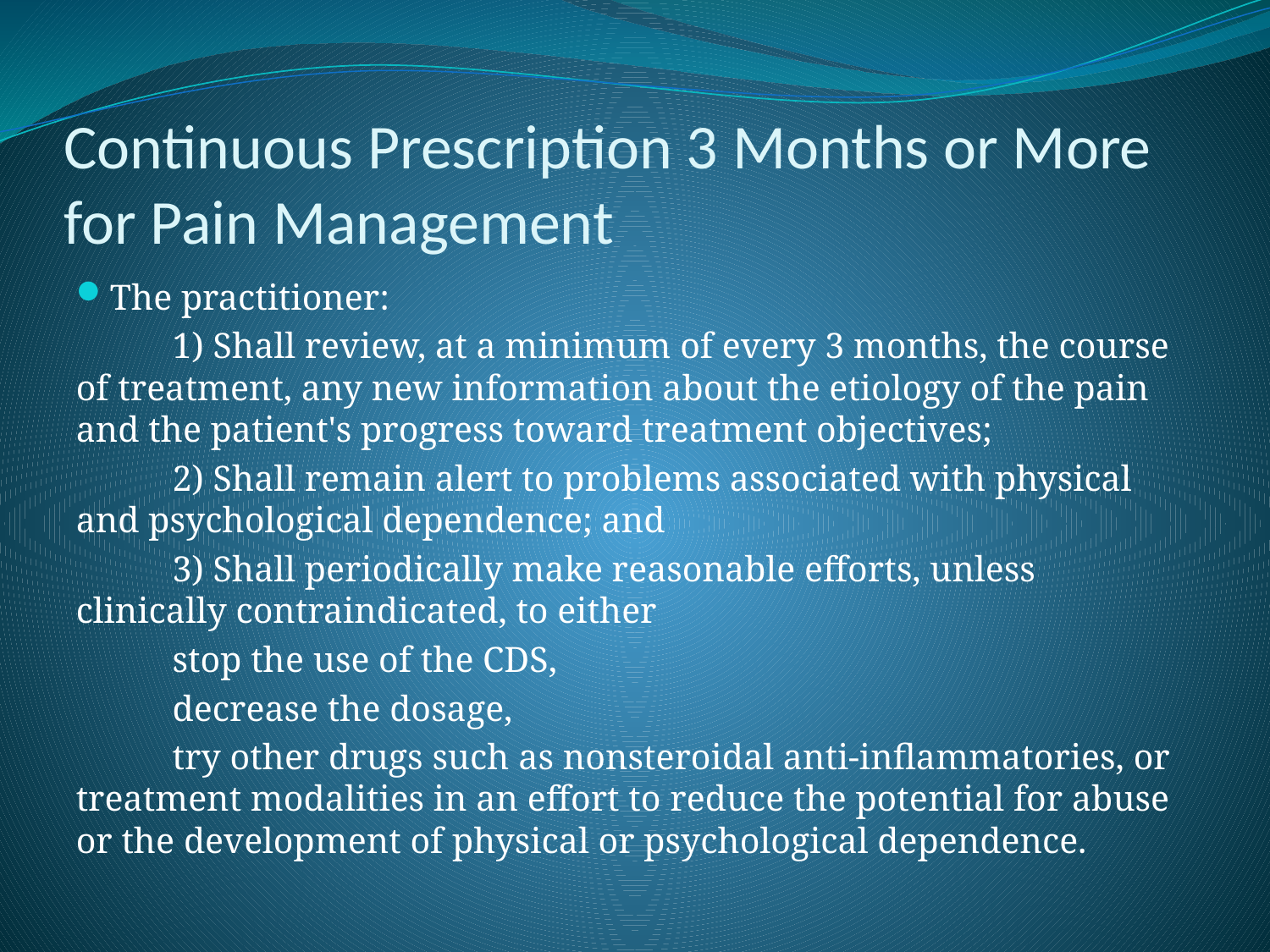

# Continuous Prescription 3 Months or More for Pain Management
The practitioner:
	1) Shall review, at a minimum of every 3 months, the course of treatment, any new information about the etiology of the pain and the patient's progress toward treatment objectives;
	2) Shall remain alert to problems associated with physical and psychological dependence; and
	3) Shall periodically make reasonable efforts, unless clinically contraindicated, to either
	stop the use of the CDS,
	decrease the dosage,
	try other drugs such as nonsteroidal anti-inflammatories, or treatment modalities in an effort to reduce the potential for abuse or the development of physical or psychological dependence.